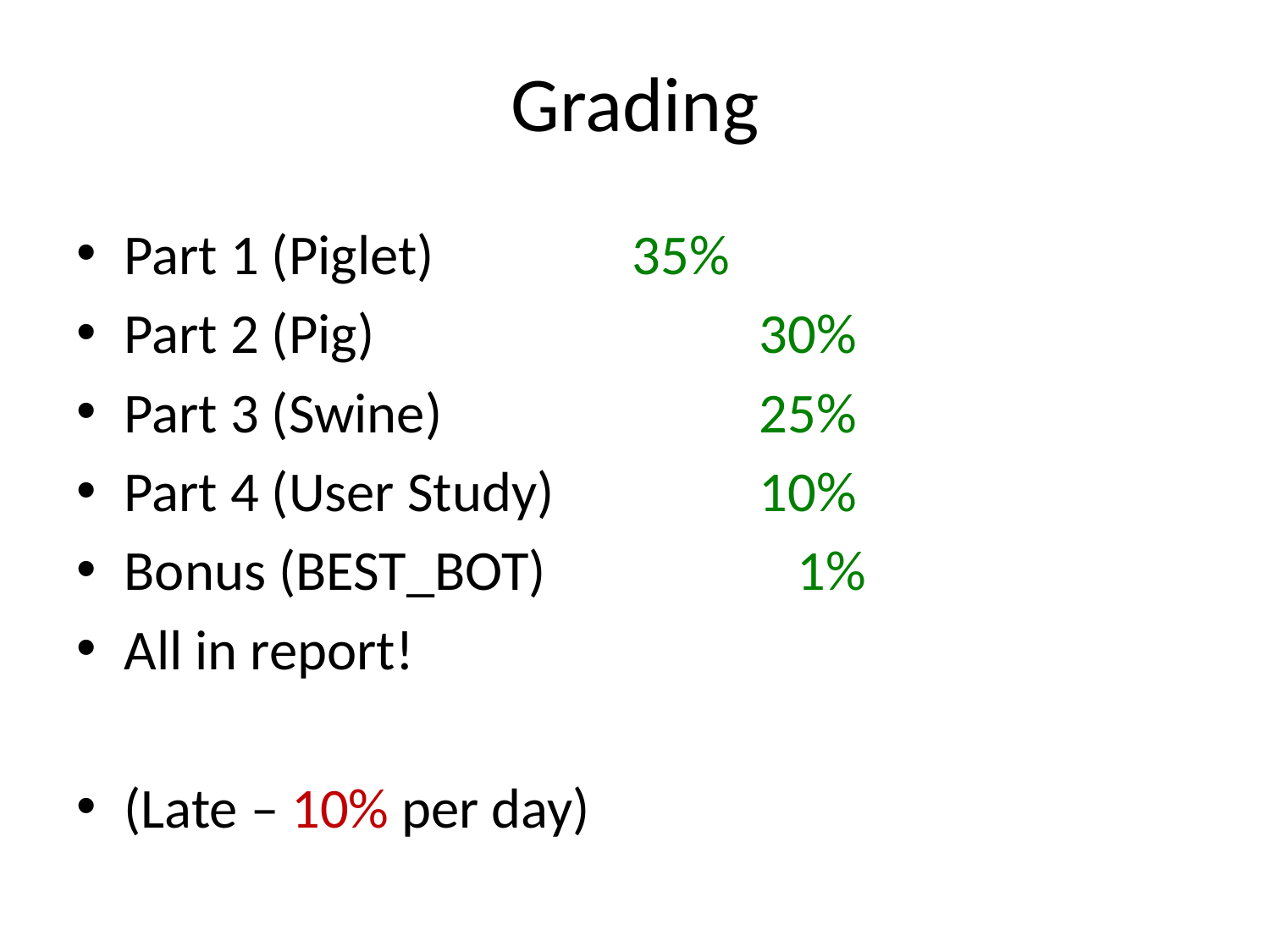

# Grading
Part 1 (Piglet)   		35%
Part 2 (Pig) 			30%
Part 3 (Swine)	  		25%
Part 4 (User Study) 		10%
Bonus (BEST_BOT)		   1%
All in report!

(Late – 10% per day)